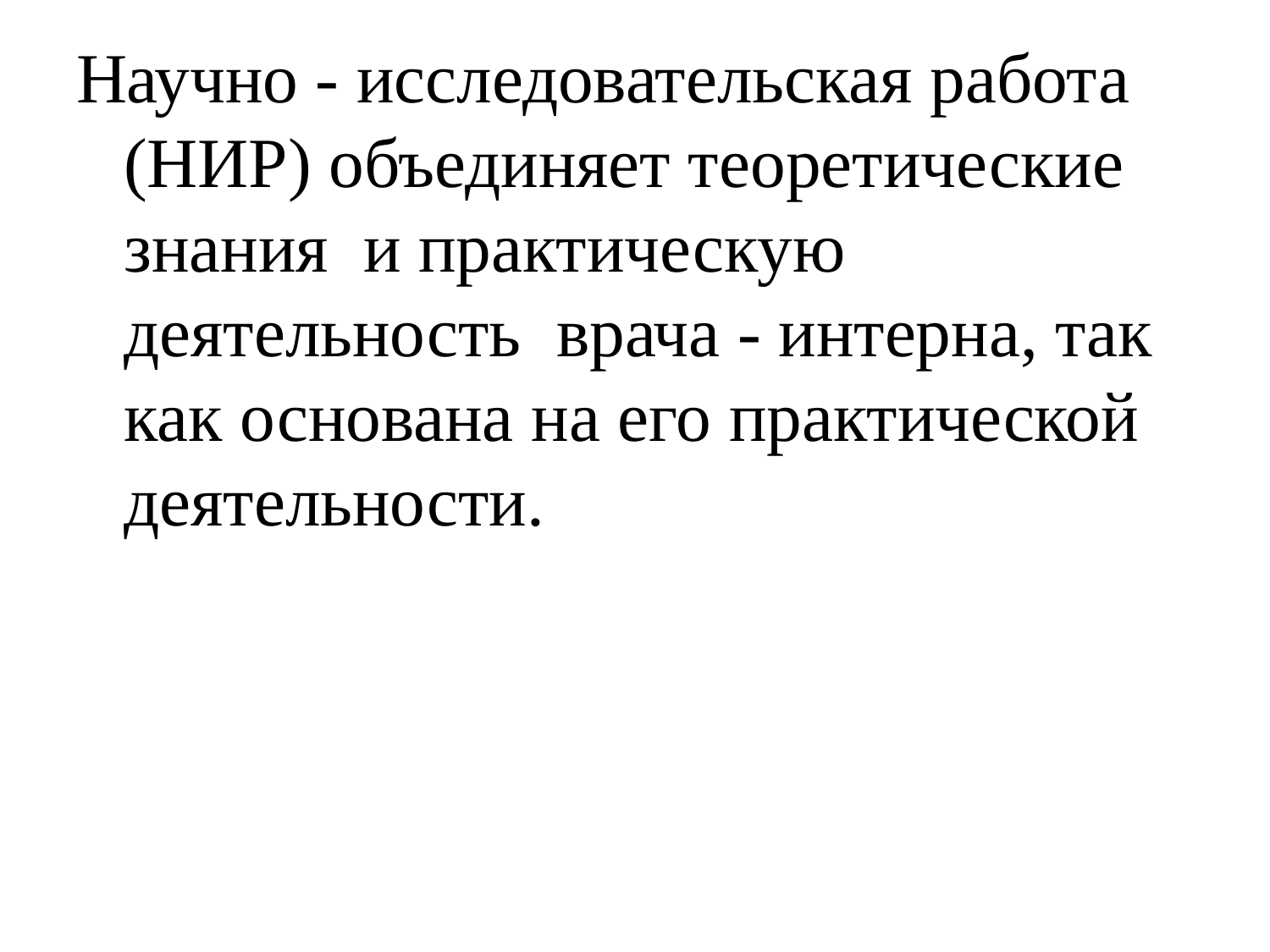

Научно - исследовательская работа (НИР) объединяет теоретические  знания  и практическую деятельность  врача - интерна, так как основана на его практической деятельности.